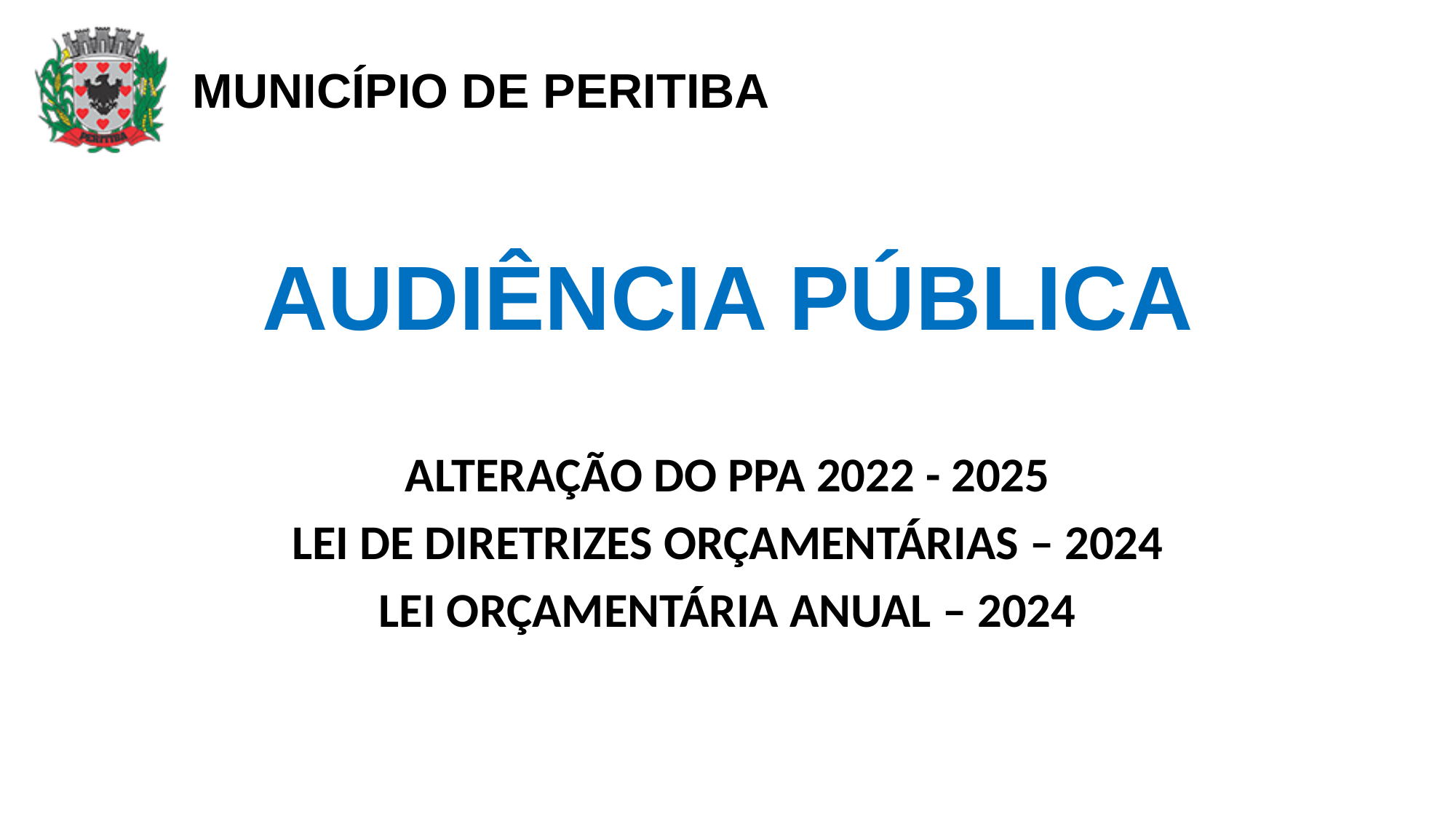

MUNICÍPIO DE PERITIBA
# AUDIÊNCIA PÚBLICA
ALTERAÇÃO DO PPA 2022 - 2025
LEI DE DIRETRIZES ORÇAMENTÁRIAS – 2024
LEI ORÇAMENTÁRIA ANUAL – 2024